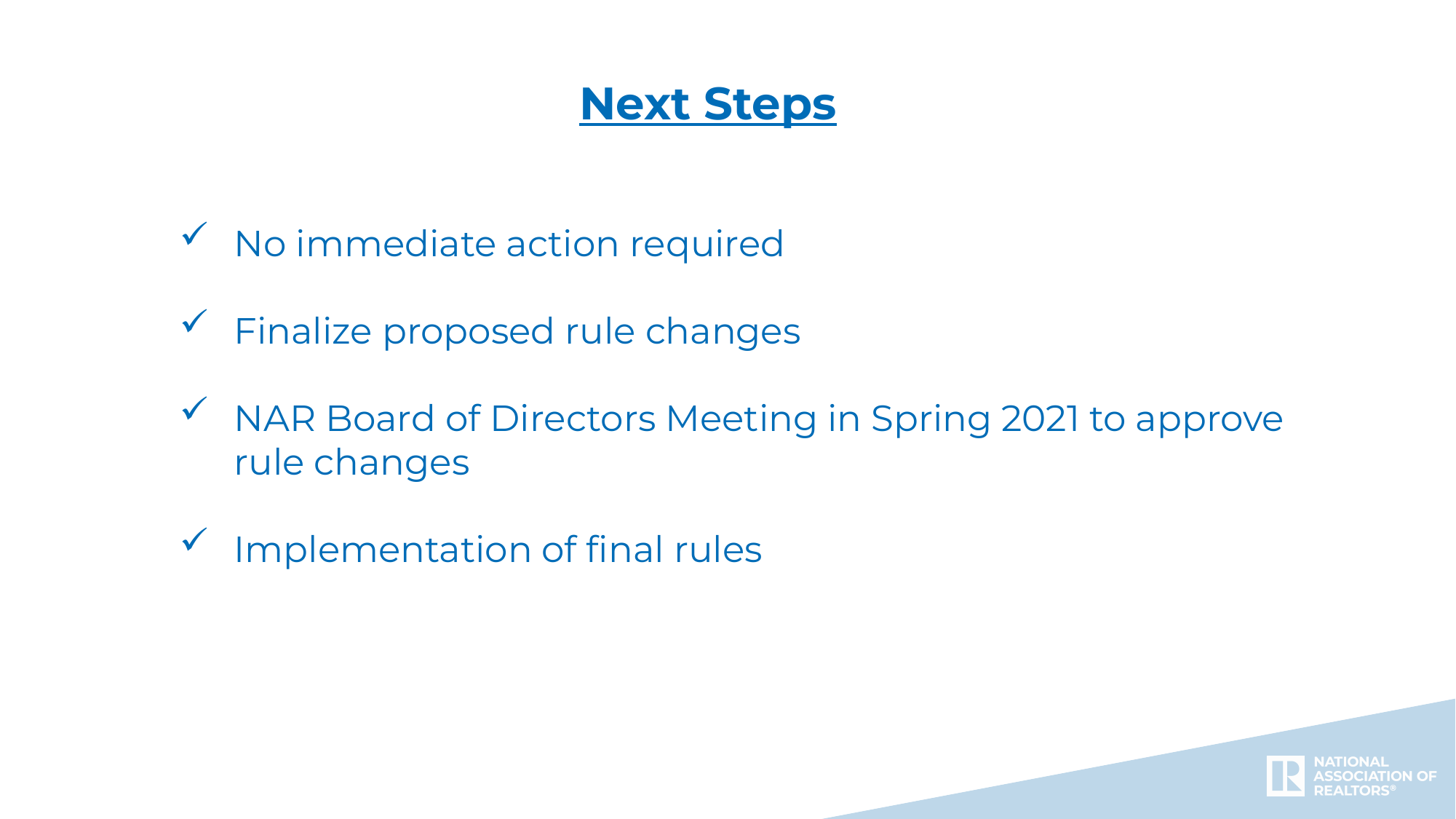

Next Steps
No immediate action required

Finalize proposed rule changes

NAR Board of Directors Meeting in Spring 2021 to approve rule changes

Implementation of final rules